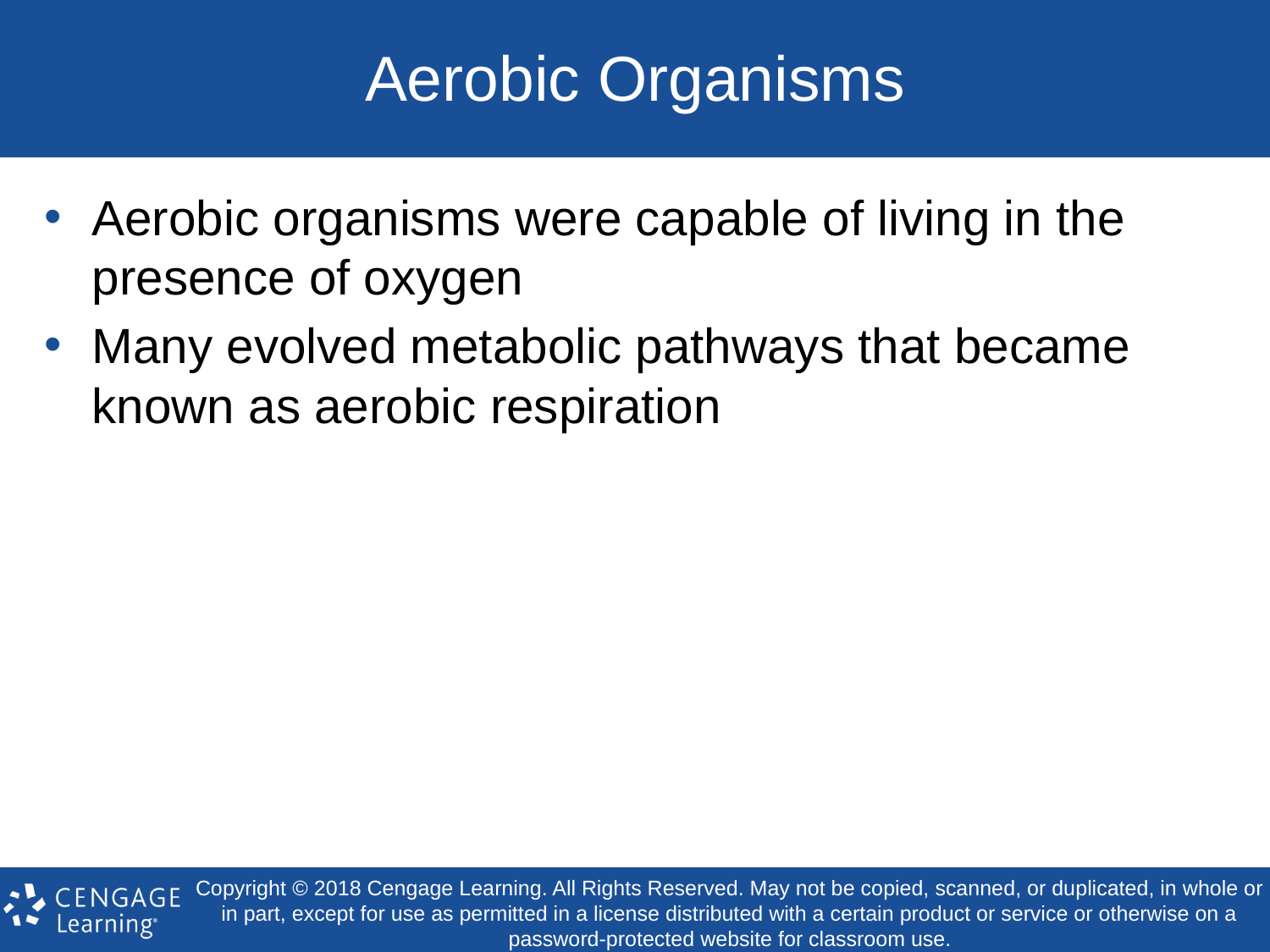

# Aerobic Organisms
Aerobic organisms were capable of living in the presence of oxygen
Many evolved metabolic pathways that became known as aerobic respiration